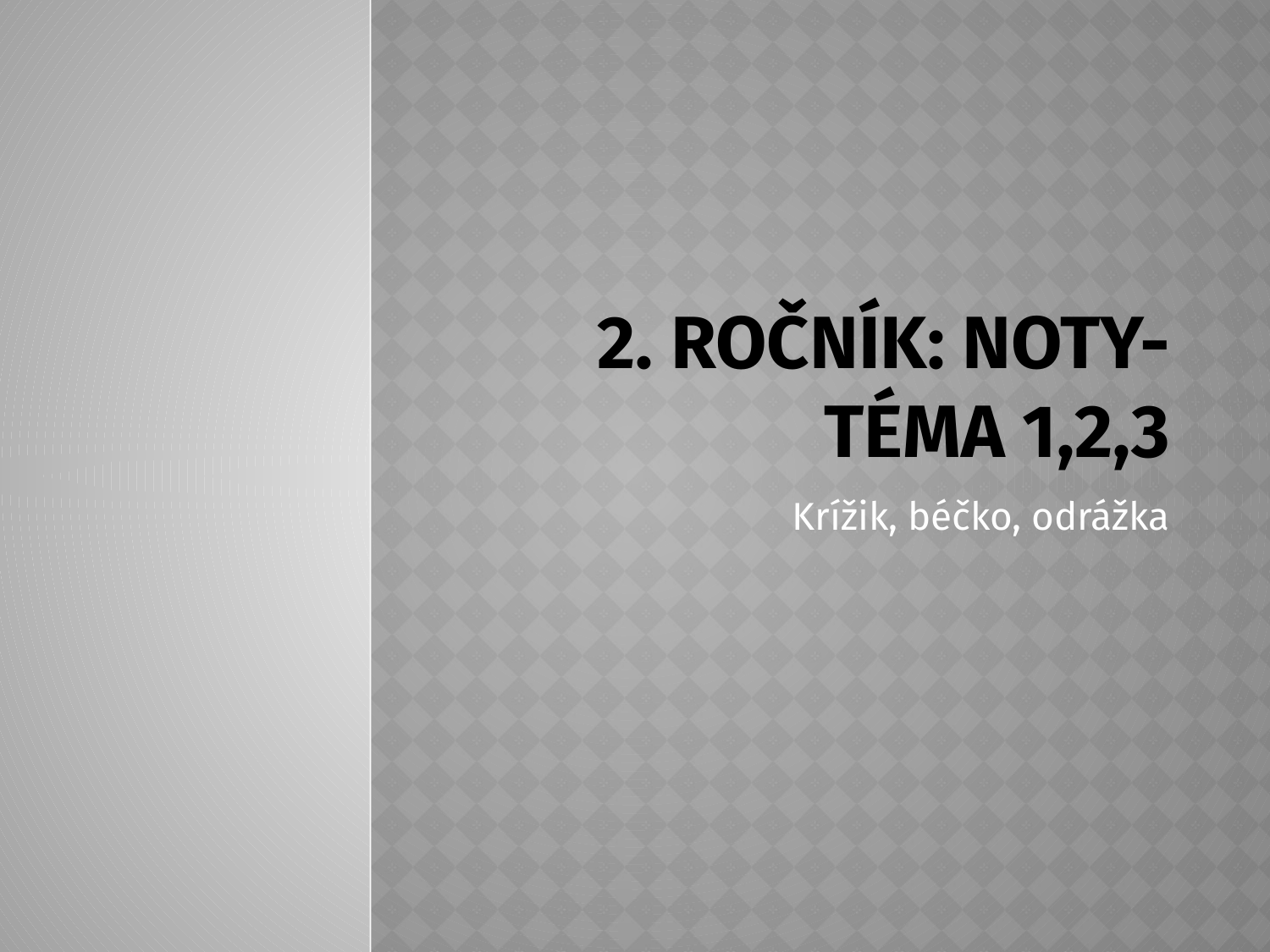

# 2. Ročník: noty- téma 1,2,3
Krížik, béčko, odrážka